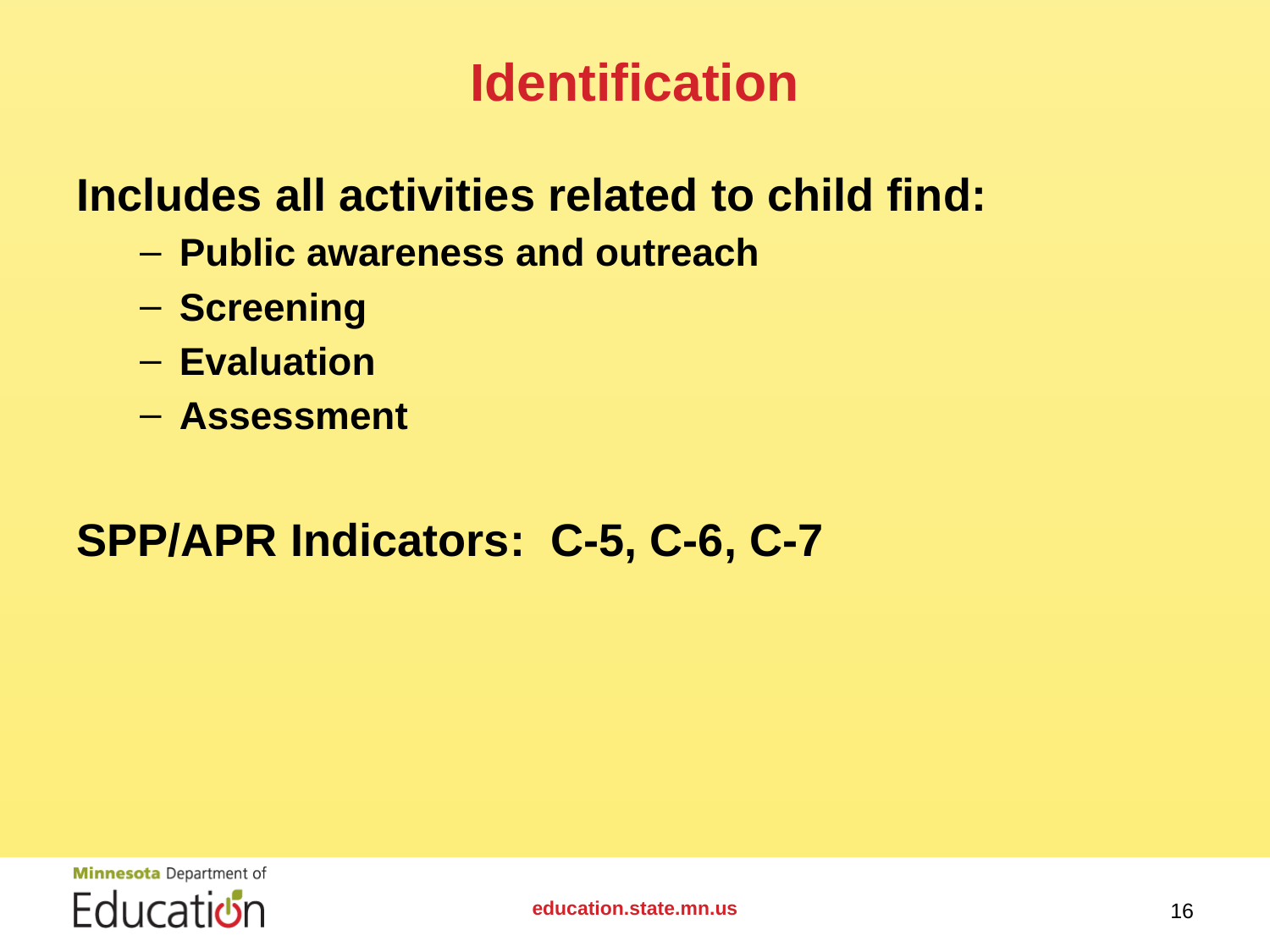

# Identification
Includes all activities related to child find:
Public awareness and outreach
Screening
Evaluation
Assessment

SPP/APR Indicators:  C-5, C-6, C-7

education.state.mn.us
16